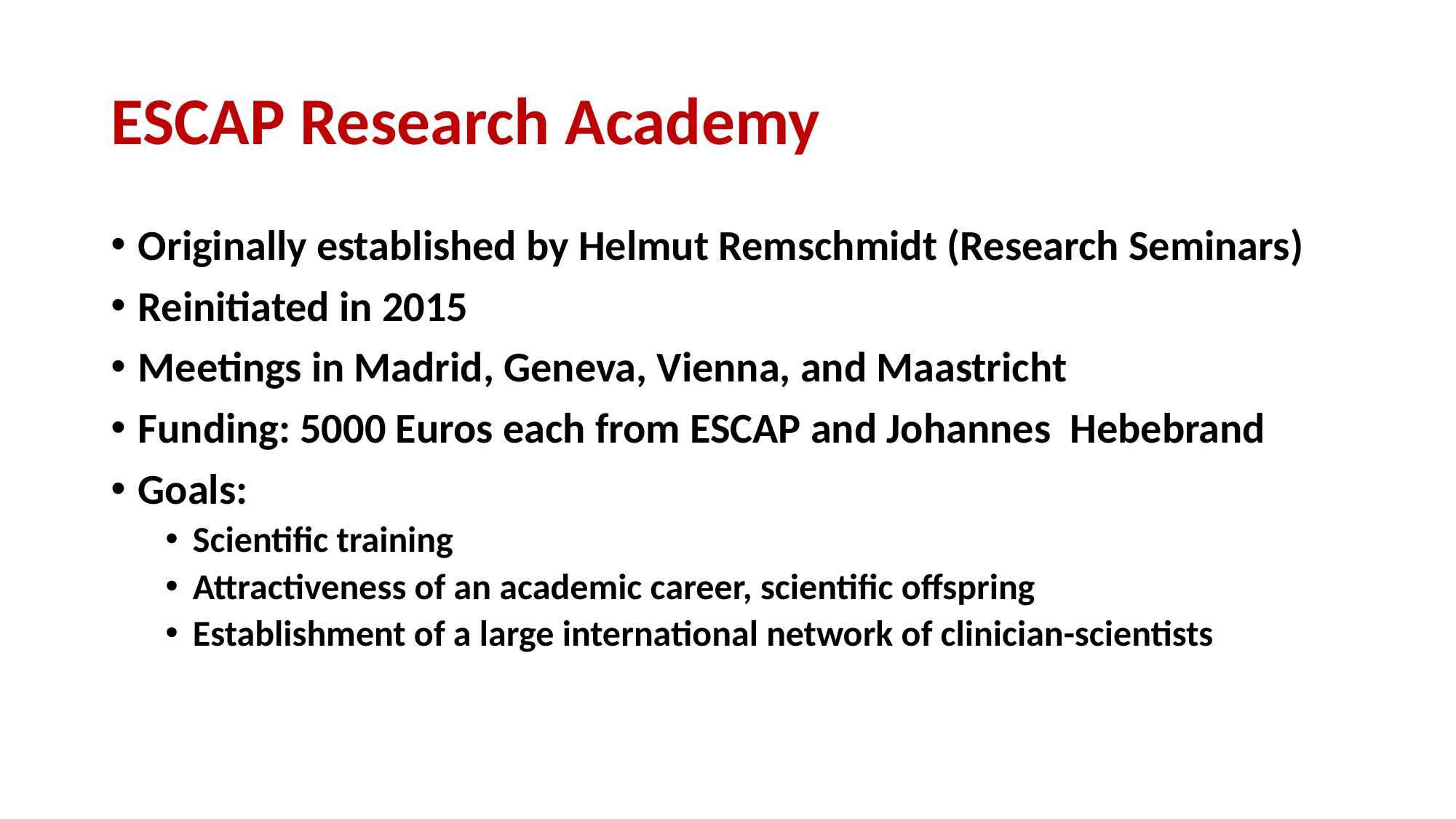

# ESCAP Research Academy
Originally established by Helmut Remschmidt (Research Seminars)
Reinitiated in 2015
Meetings in Madrid, Geneva, Vienna, and Maastricht
Funding: 5000 Euros each from ESCAP and Johannes  Hebebrand
Goals:
Scientific training
Attractiveness of an academic career, scientific offspring
Establishment of a large international network of clinician-scientists